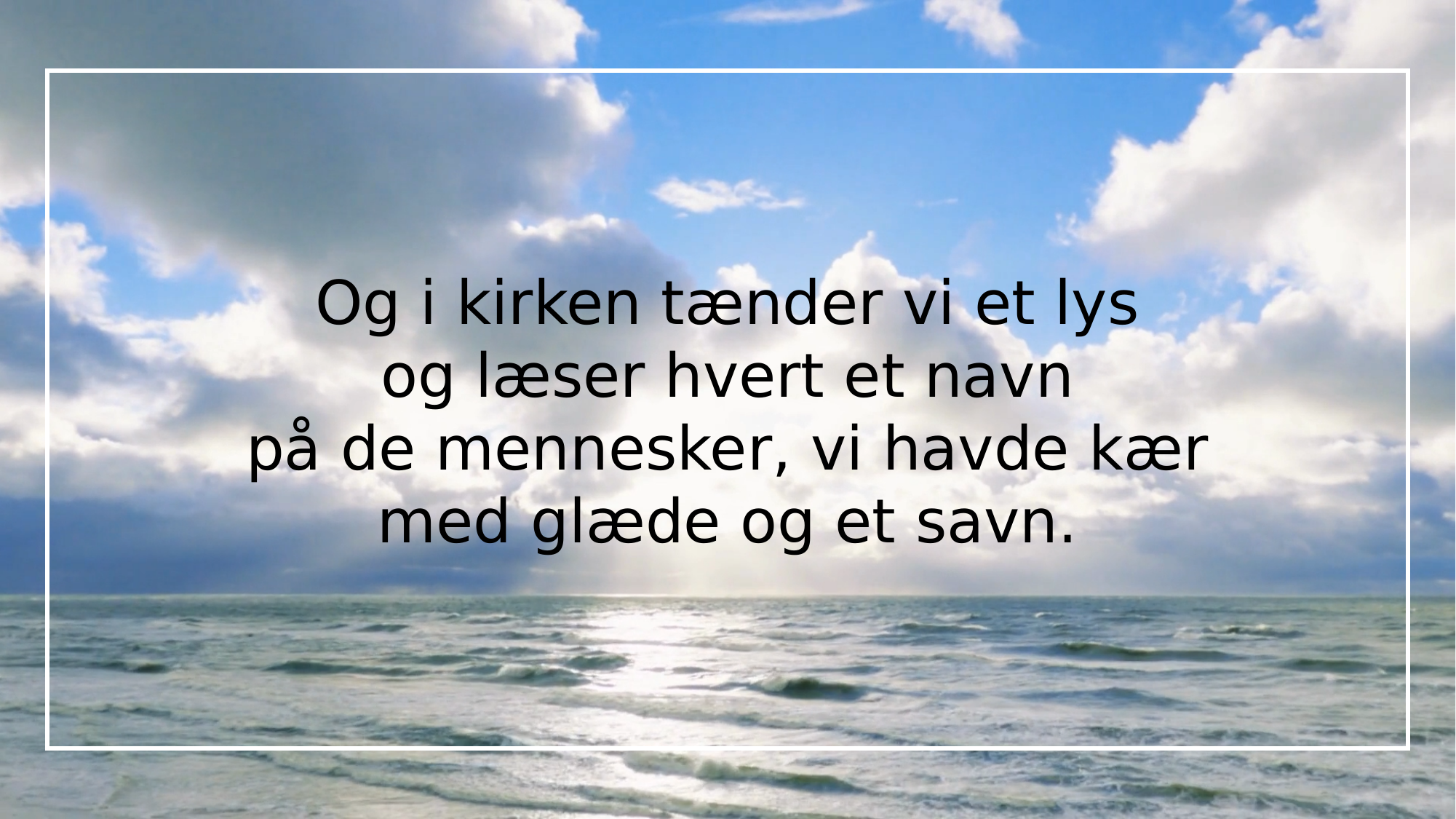

Og i kirken tænder vi et lys
og læser hvert et navn
på de mennesker, vi havde kær
med glæde og et savn.